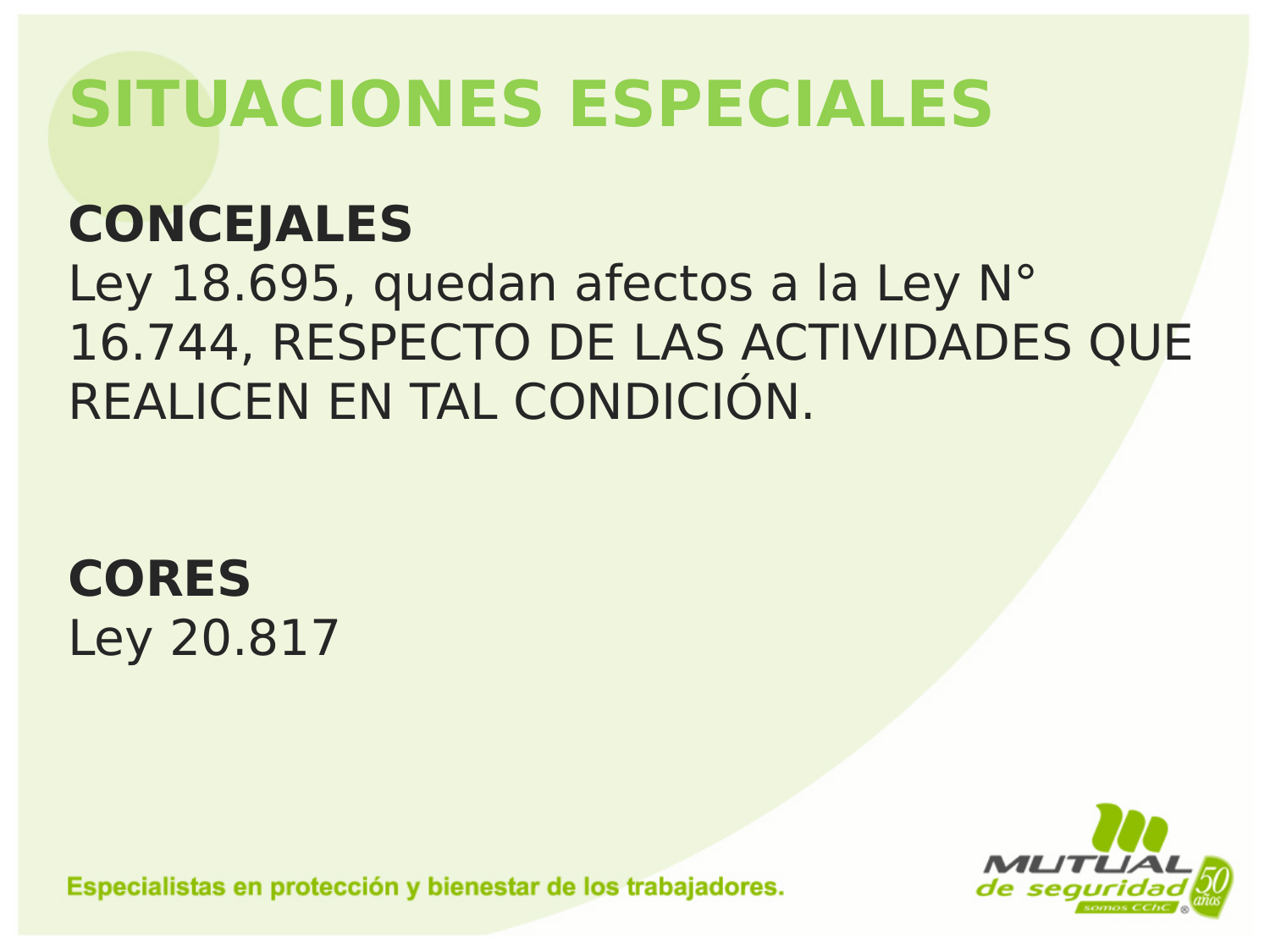

# SITUACIONES ESPECIALES
CONCEJALES
Ley 18.695, quedan afectos a la Ley N° 16.744, RESPECTO DE LAS ACTIVIDADES QUE REALICEN EN TAL CONDICIÓN.

CORES
Ley 20.817